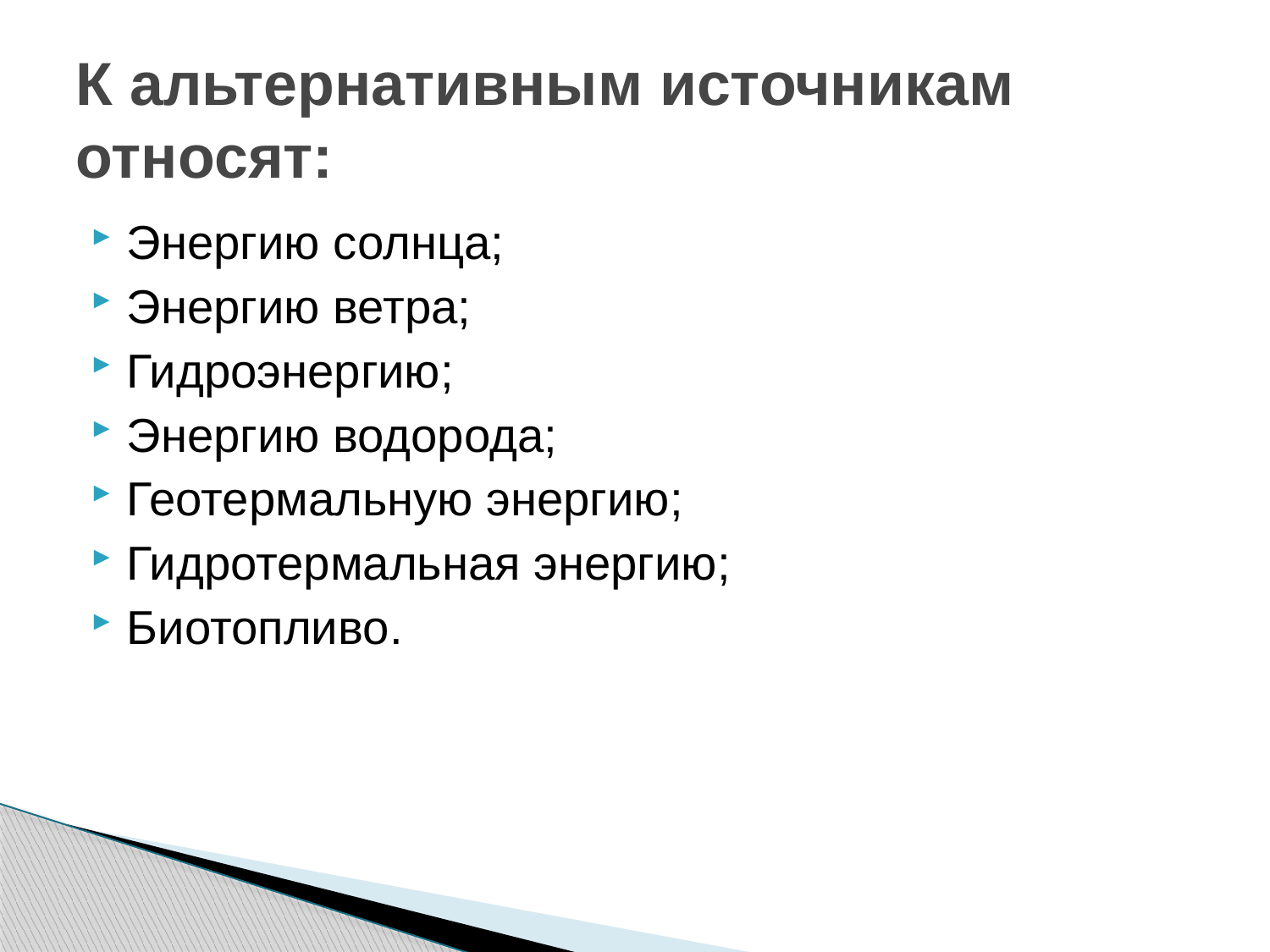

# К альтернативным источникам относят:
Энергию солнца;
Энергию ветра;
Гидроэнергию;
Энергию водорода;
Геотермальную энергию;
Гидротермальная энергию;
Биотопливо.